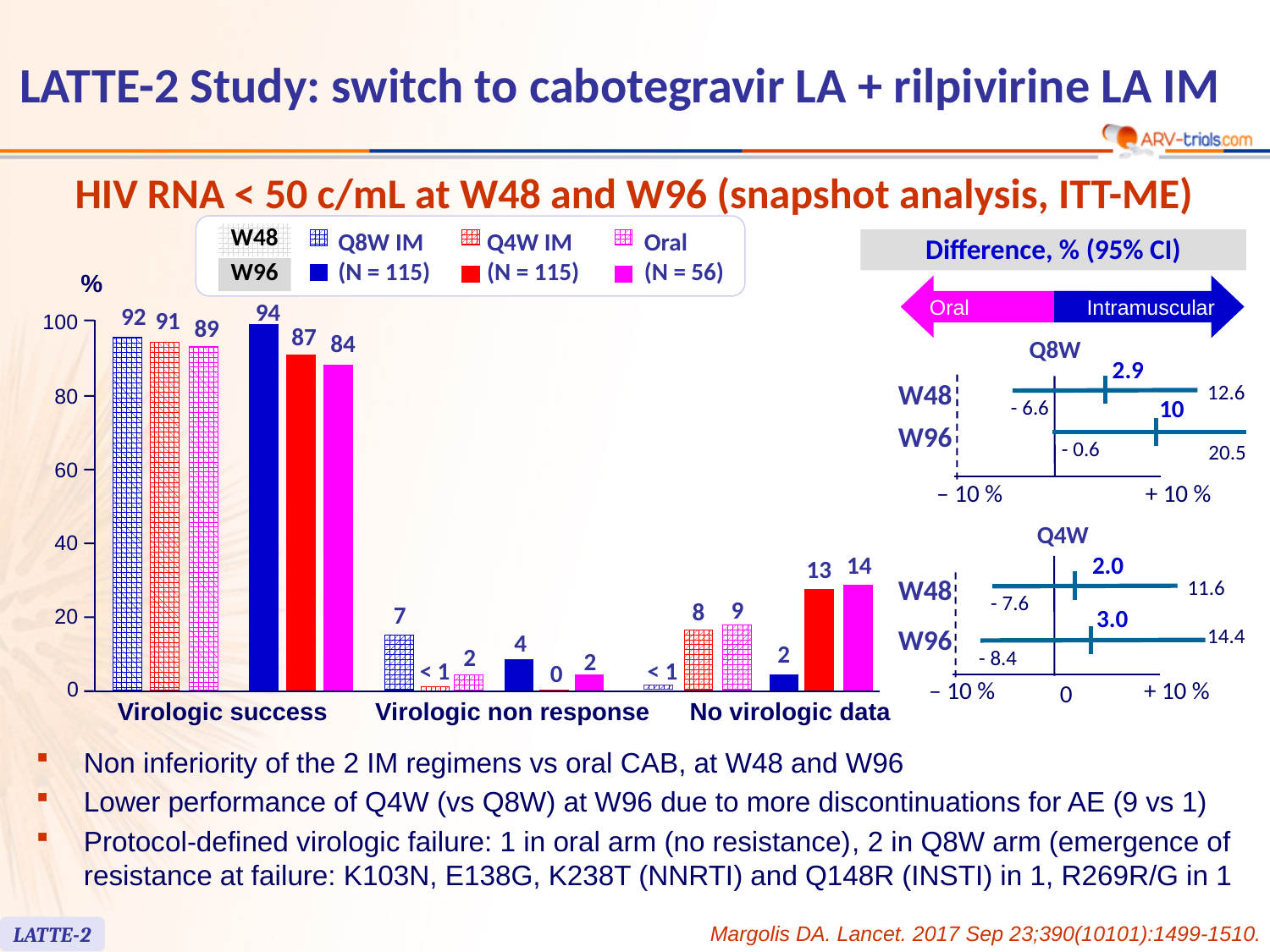

# LATTE-2 Study: switch to cabotegravir LA + rilpivirine LA IM
HIV RNA < 50 c/mL at W48 and W96 (snapshot analysis, ITT-ME)

W48
Q8W IM
(N = 115)
Q4W IM
(N = 115)
Oral
(N = 56)

W96
%

94
92
91
100
89

87

84

80

60

40

14
13

9
8
7
20

4

2
2
2
< 1
< 1
0

0

Virologic success
Virologic non response
No virologic data
Difference, % (95% CI)
Oral
Intramuscular
Q8W
2.9
W48
12.6

10
- 6.6
W96
- 0.6
20.5
‒ 10 %
+ 10 %
Q4W
2.0

W48
11.6

- 7.6
3.0
W96
14.4
- 8.4
‒ 10 %
+ 10 %
0
Non inferiority of the 2 IM regimens vs oral CAB, at W48 and W96
Lower performance of Q4W (vs Q8W) at W96 due to more discontinuations for AE (9 vs 1)
Protocol-defined virologic failure: 1 in oral arm (no resistance), 2 in Q8W arm (emergence of resistance at failure: K103N, E138G, K238T (NNRTI) and Q148R (INSTI) in 1, R269R/G in 1
Margolis DA. Lancet. 2017 Sep 23;390(10101):1499-1510.
LATTE-2